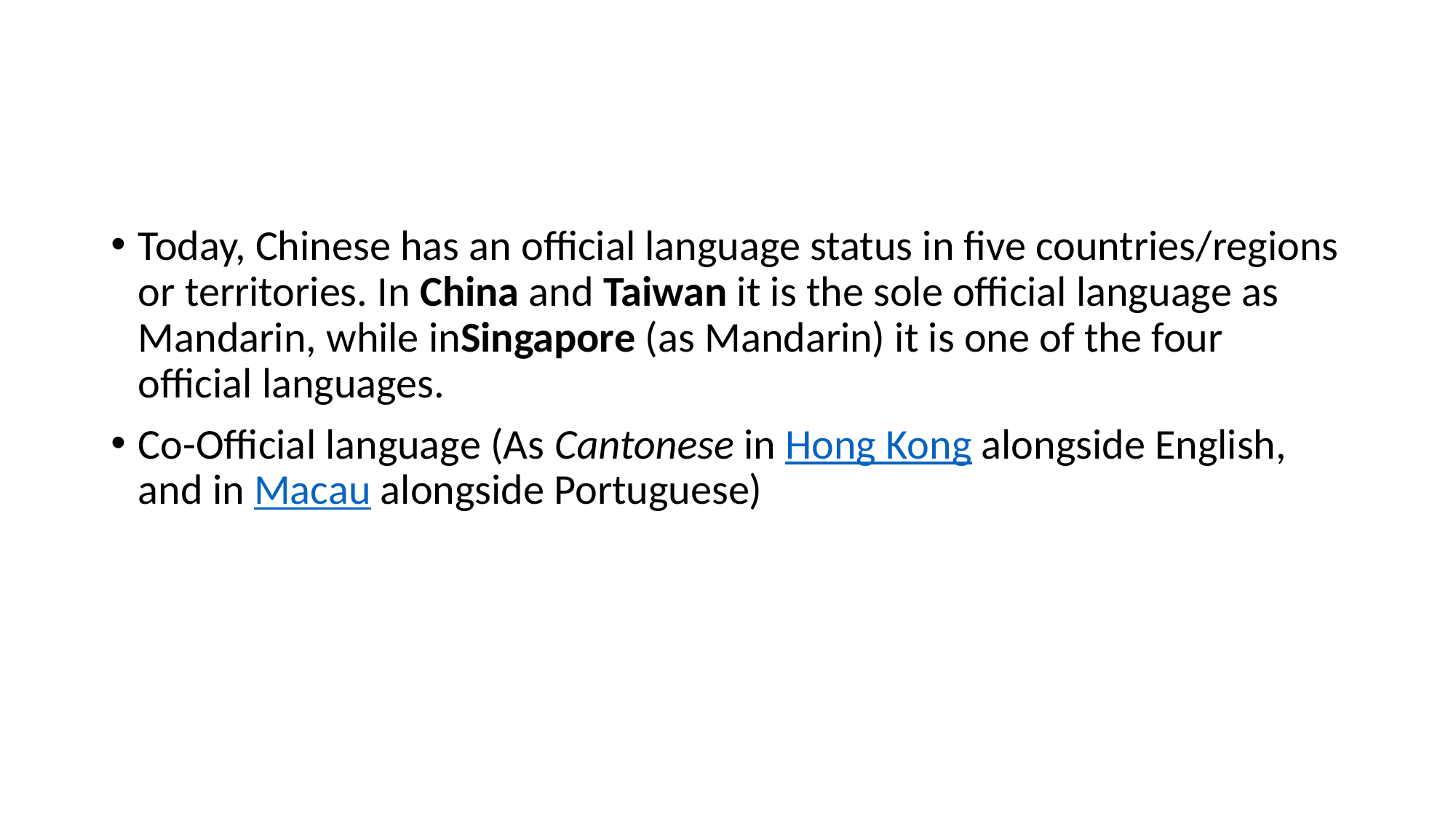

#
Today, Chinese has an official language status in five countries/regions or territories. In China and Taiwan it is the sole official language as Mandarin, while inSingapore (as Mandarin) it is one of the four official languages.
Co-Official language (As Cantonese in Hong Kong alongside English, and in Macau alongside Portuguese)